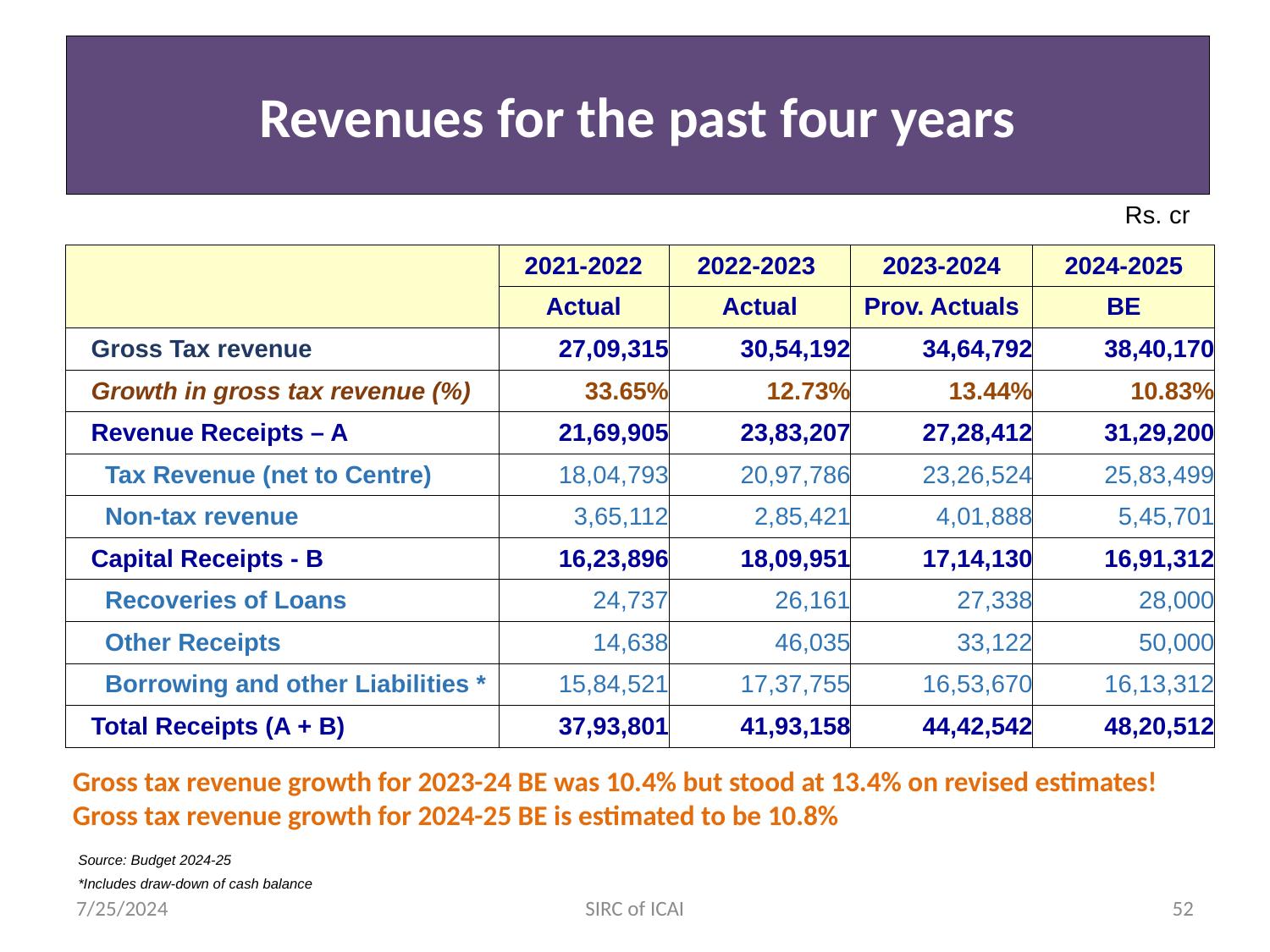

Revenues for the past four years
Rs. cr
|  | 2021-2022 | 2022-2023 | 2023-2024 | 2024-2025 |
| --- | --- | --- | --- | --- |
|  | Actual | Actual | Prov. Actuals | BE |
| Gross Tax revenue | 27,09,315 | 30,54,192 | 34,64,792 | 38,40,170 |
| Growth in gross tax revenue (%) | 33.65% | 12.73% | 13.44% | 10.83% |
| Revenue Receipts – A | 21,69,905 | 23,83,207 | 27,28,412 | 31,29,200 |
| Tax Revenue (net to Centre) | 18,04,793 | 20,97,786 | 23,26,524 | 25,83,499 |
| Non-tax revenue | 3,65,112 | 2,85,421 | 4,01,888 | 5,45,701 |
| Capital Receipts - B | 16,23,896 | 18,09,951 | 17,14,130 | 16,91,312 |
| Recoveries of Loans | 24,737 | 26,161 | 27,338 | 28,000 |
| Other Receipts | 14,638 | 46,035 | 33,122 | 50,000 |
| Borrowing and other Liabilities \* | 15,84,521 | 17,37,755 | 16,53,670 | 16,13,312 |
| Total Receipts (A + B) | 37,93,801 | 41,93,158 | 44,42,542 | 48,20,512 |
Gross tax revenue growth for 2023-24 BE was 10.4% but stood at 13.4% on revised estimates!
Gross tax revenue growth for 2024-25 BE is estimated to be 10.8%

Source: Budget 2024-25
*Includes draw-down of cash balance
7/25/2024
SIRC of ICAI
52